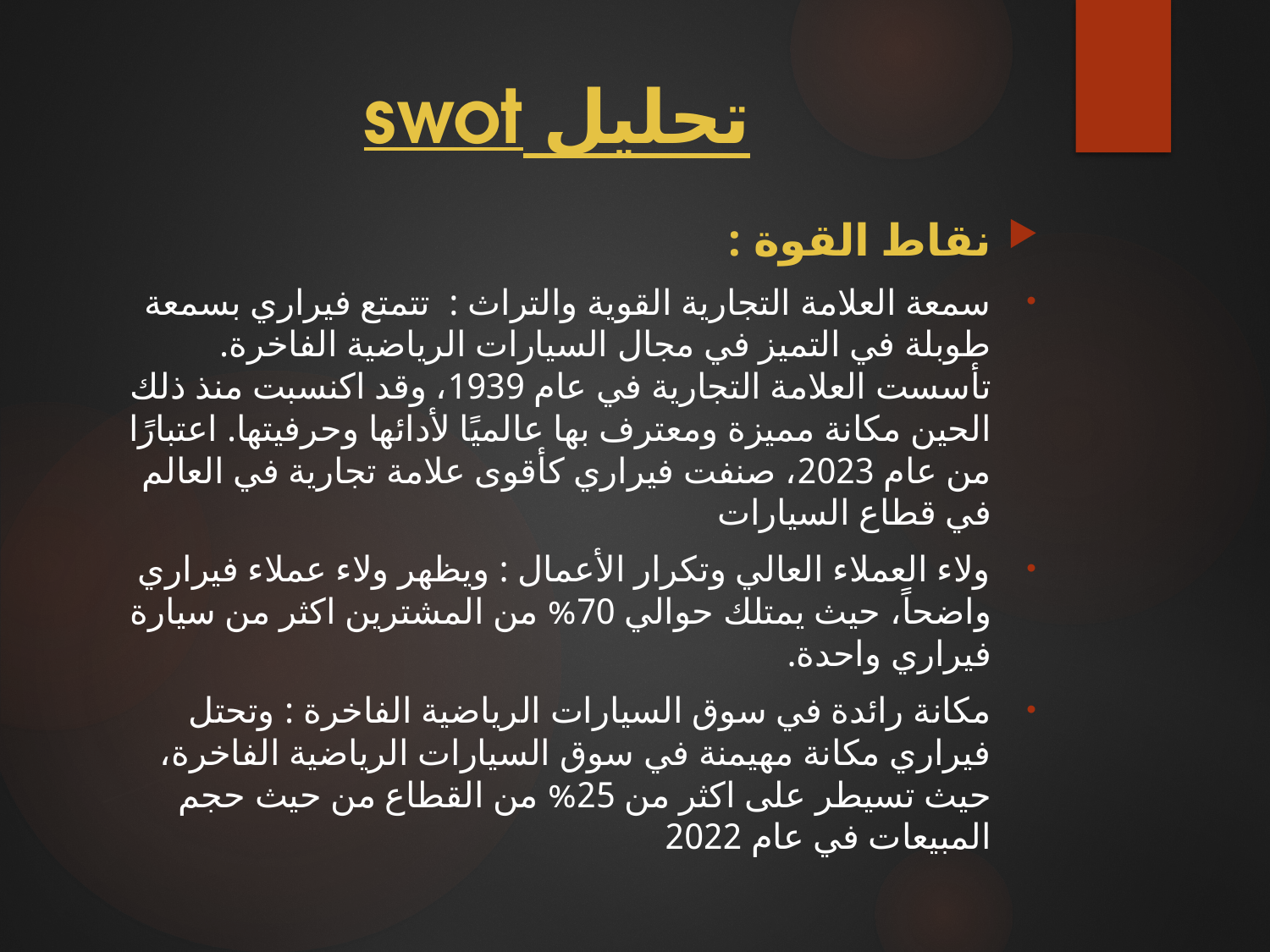

# تحليل swot
نقاط القوة :
سمعة العلامة التجارية القوية والتراث :  تتمتع فيراري بسمعة طوبلة في التميز في مجال السيارات الرياضية الفاخرة. تأسست العلامة التجارية في عام 1939، وقد اكنسبت منذ ذلك الحين مكانة مميزة ومعترف بها عالميًا لأدائها وحرفيتها. اعتبارًا من عام 2023، صنفت فيراري كأقوى علامة تجارية في العالم في قطاع السيارات
ولاء العملاء العالي وتكرار الأعمال : ويظهر ولاء عملاء فيراري واضحاً، حيث يمتلك حوالي 70% من المشترين اكثر من سيارة فيراري واحدة.
مكانة رائدة في سوق السيارات الرياضية الفاخرة : وتحتل فيراري مكانة مهيمنة في سوق السيارات الرياضية الفاخرة، حيث تسيطر على اكثر من 25% من القطاع من حيث حجم المبيعات في عام 2022